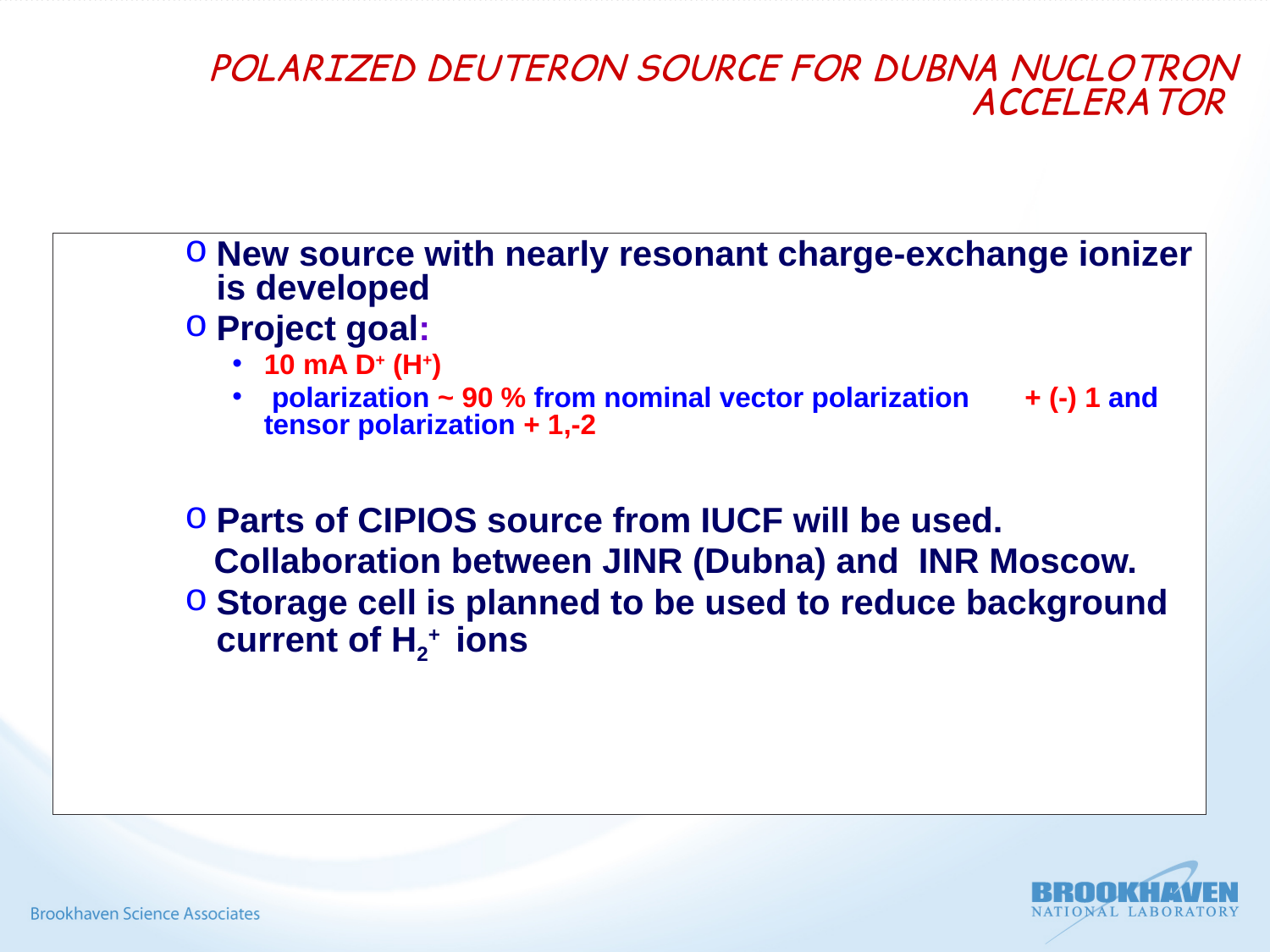

# Polarized deuteron source for Dubna NUCLOTRON accelerator
New source with nearly resonant charge-exchange ionizer is developed
Project goal:
10 mA D+ (Н+)
 polarization ~ 90 % from nominal vector polarization       + (-) 1 and tensor polarization + 1,-2

Parts of CIPIOS source from IUCF will be used.
   Collaboration between JINR (Dubna) and  INR Moscow.
Storage cell is planned to be used to reduce background current of H2+  ions